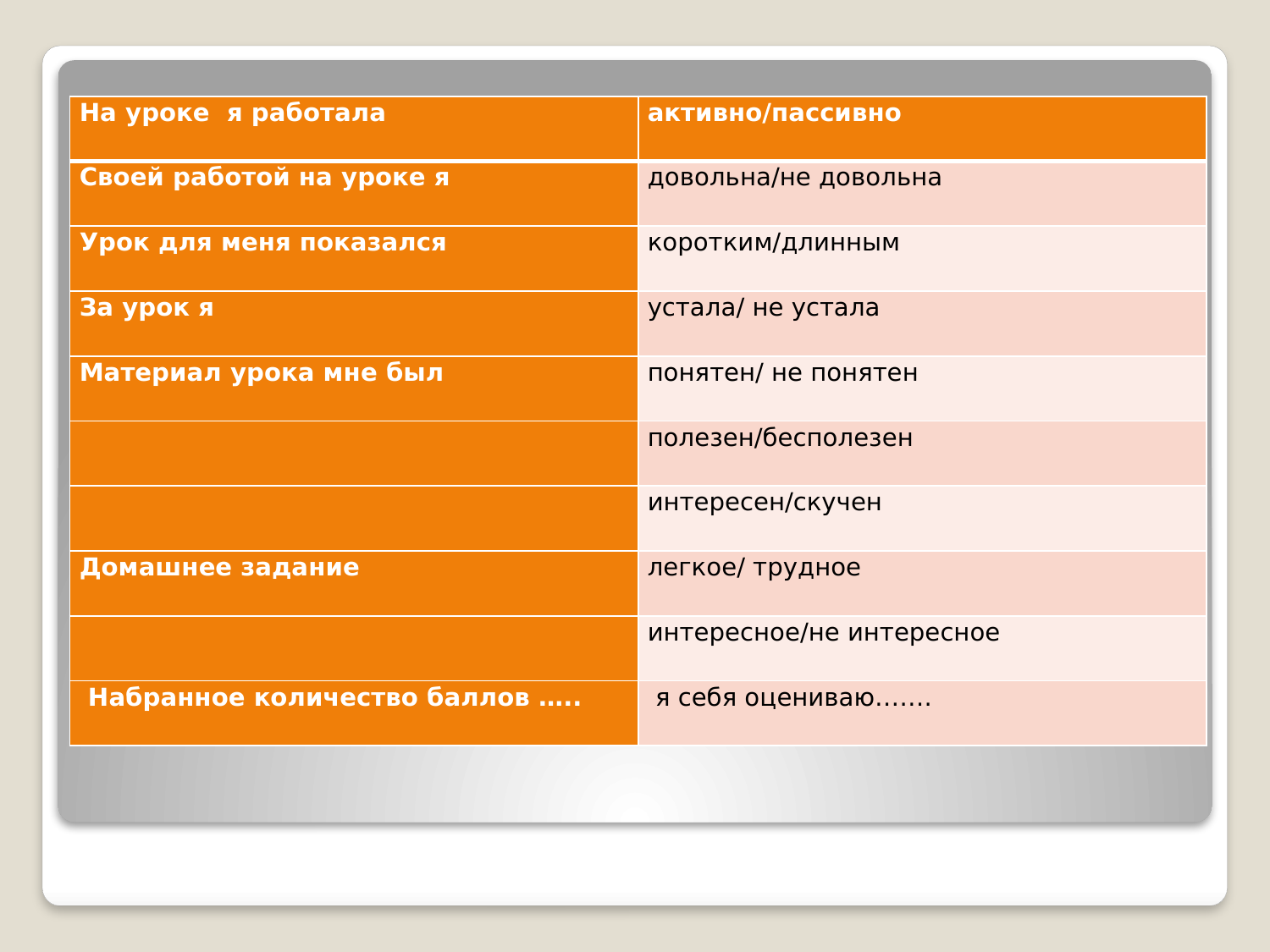

| На уроке я работала | активно/пассивно |
| --- | --- |
| Своей работой на уроке я | довольна/не довольна |
| Урок для меня показался | коротким/длинным |
| За урок я | устала/ не устала |
| Материал урока мне был | понятен/ не понятен |
|  | полезен/бесполезен |
|  | интересен/скучен |
| Домашнее задание | легкое/ трудное |
|  | интересное/не интересное |
| Набранное количество баллов ….. | я себя оцениваю……. |